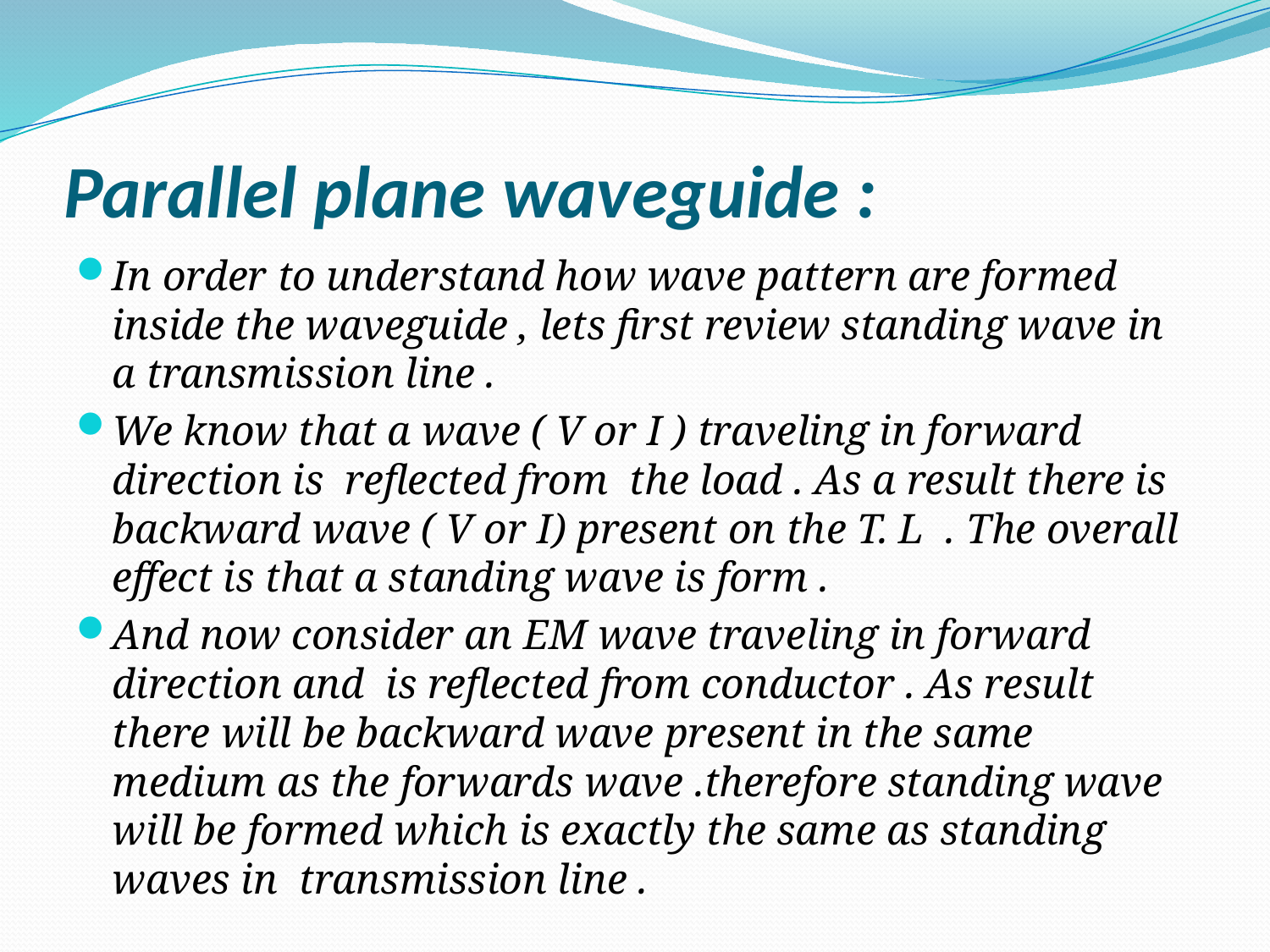

# Parallel plane waveguide :
In order to understand how wave pattern are formed inside the waveguide , lets first review standing wave in a transmission line .
We know that a wave ( V or I ) traveling in forward direction is  reflected from  the load . As a result there is backward wave ( V or I) present on the T. L  . The overall effect is that a standing wave is form .
And now consider an EM wave traveling in forward direction and  is reflected from conductor . As result there will be backward wave present in the same medium as the forwards wave .therefore standing wave will be formed which is exactly the same as standing waves in  transmission line .